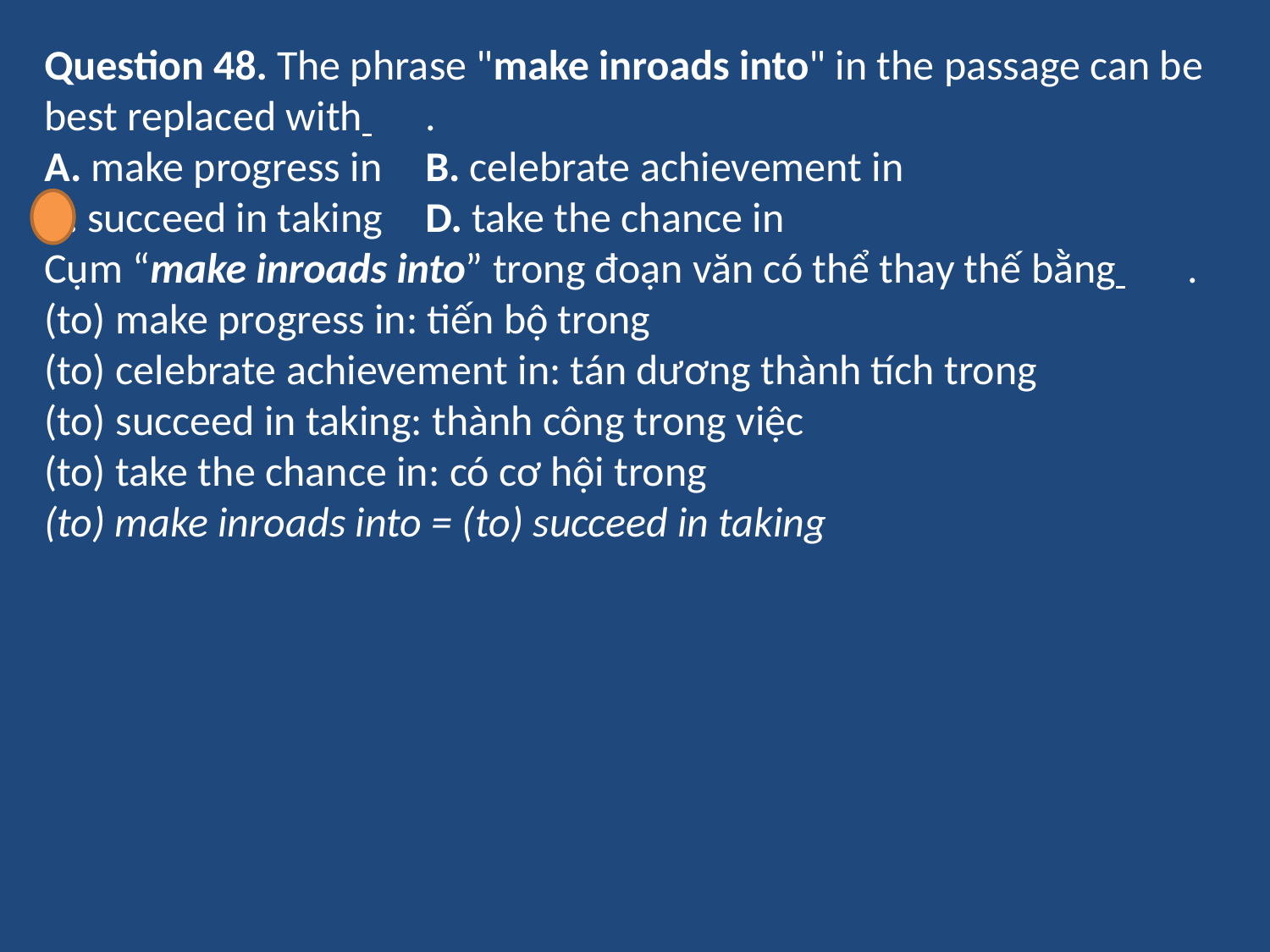

Question 48. The phrase "make inroads into" in the passage can be best replaced with 	.
A. make progress in	B. celebrate achievement in
C. succeed in taking	D. take the chance in
Cụm “make inroads into” trong đoạn văn có thể thay thế bằng 	.
(to) make progress in: tiến bộ trong
(to) celebrate achievement in: tán dương thành tích trong
(to) succeed in taking: thành công trong việc
(to) take the chance in: có cơ hội trong
(to) make inroads into = (to) succeed in taking